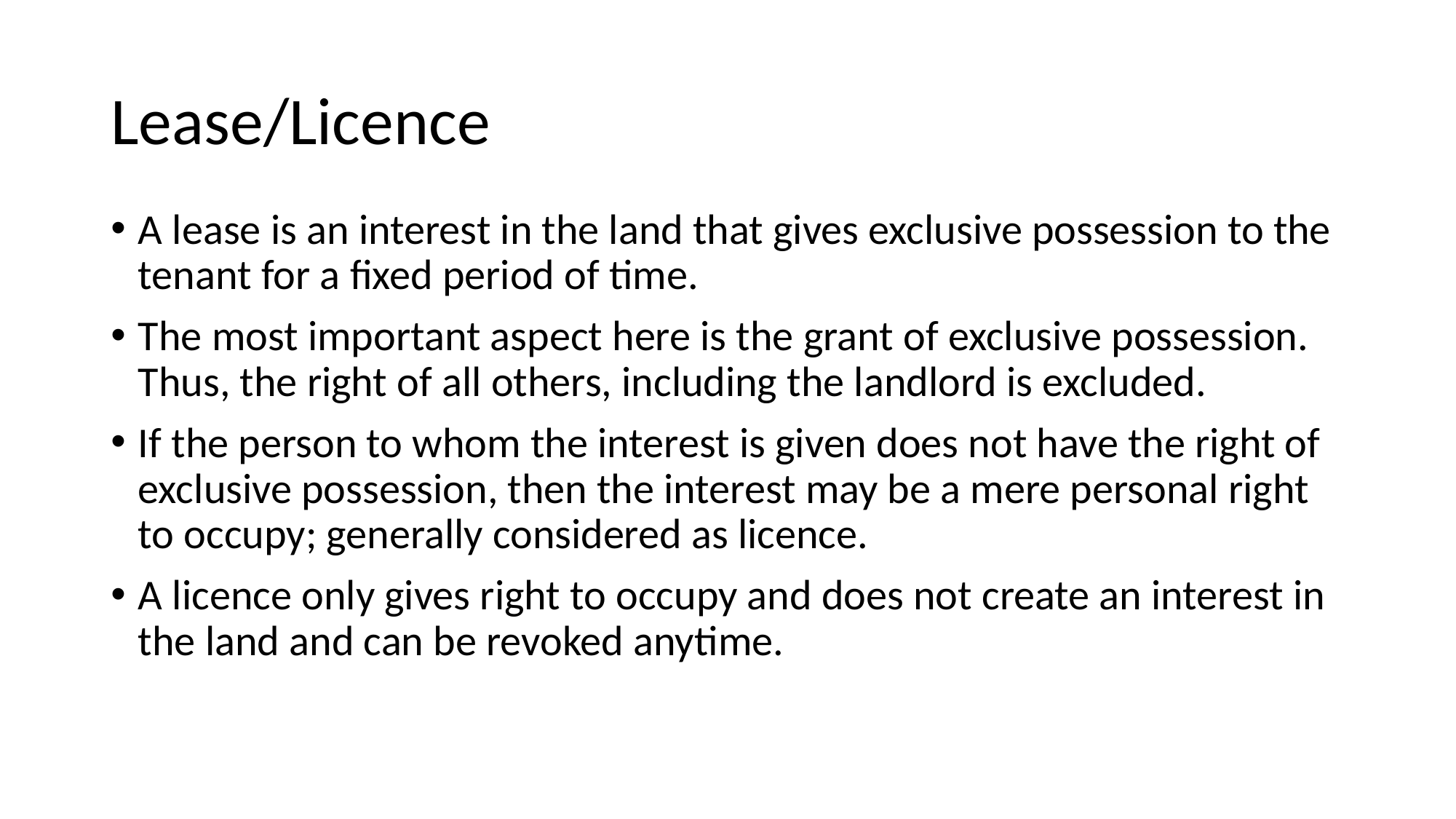

# Lease/Licence
A lease is an interest in the land that gives exclusive possession to the tenant for a fixed period of time.
The most important aspect here is the grant of exclusive possession. Thus, the right of all others, including the landlord is excluded.
If the person to whom the interest is given does not have the right of exclusive possession, then the interest may be a mere personal right to occupy; generally considered as licence.
A licence only gives right to occupy and does not create an interest in the land and can be revoked anytime.